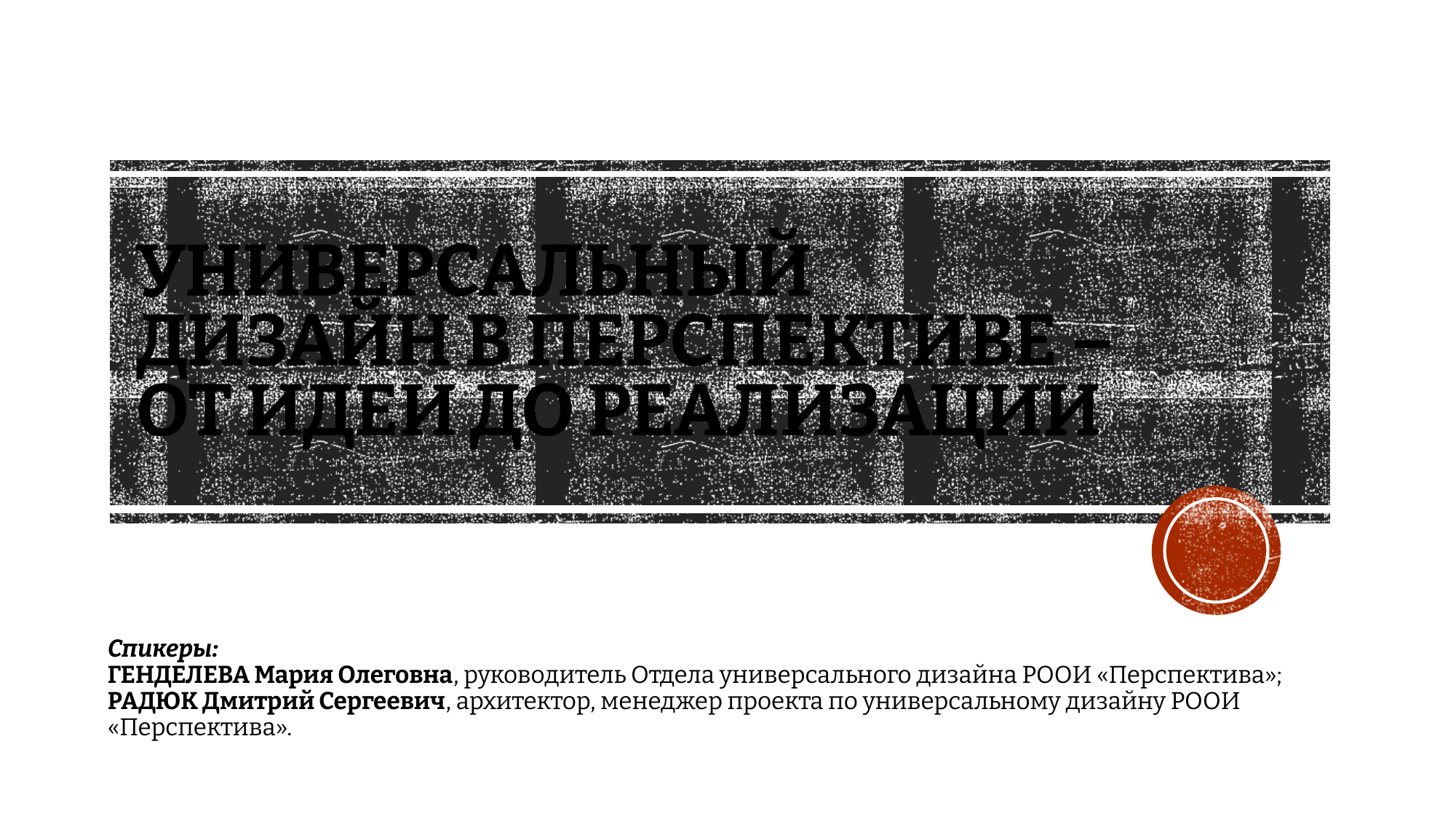

# Универсальный дизайн в перспективе – От идеи до реализации
Спикеры:
ГЕНДЕЛЕВА Мария Олеговна, руководитель Отдела универсального дизайна РООИ «Перспектива»;
РАДЮК Дмитрий Сергеевич, архитектор, менеджер проекта по универсальному дизайну РООИ «Перспектива».